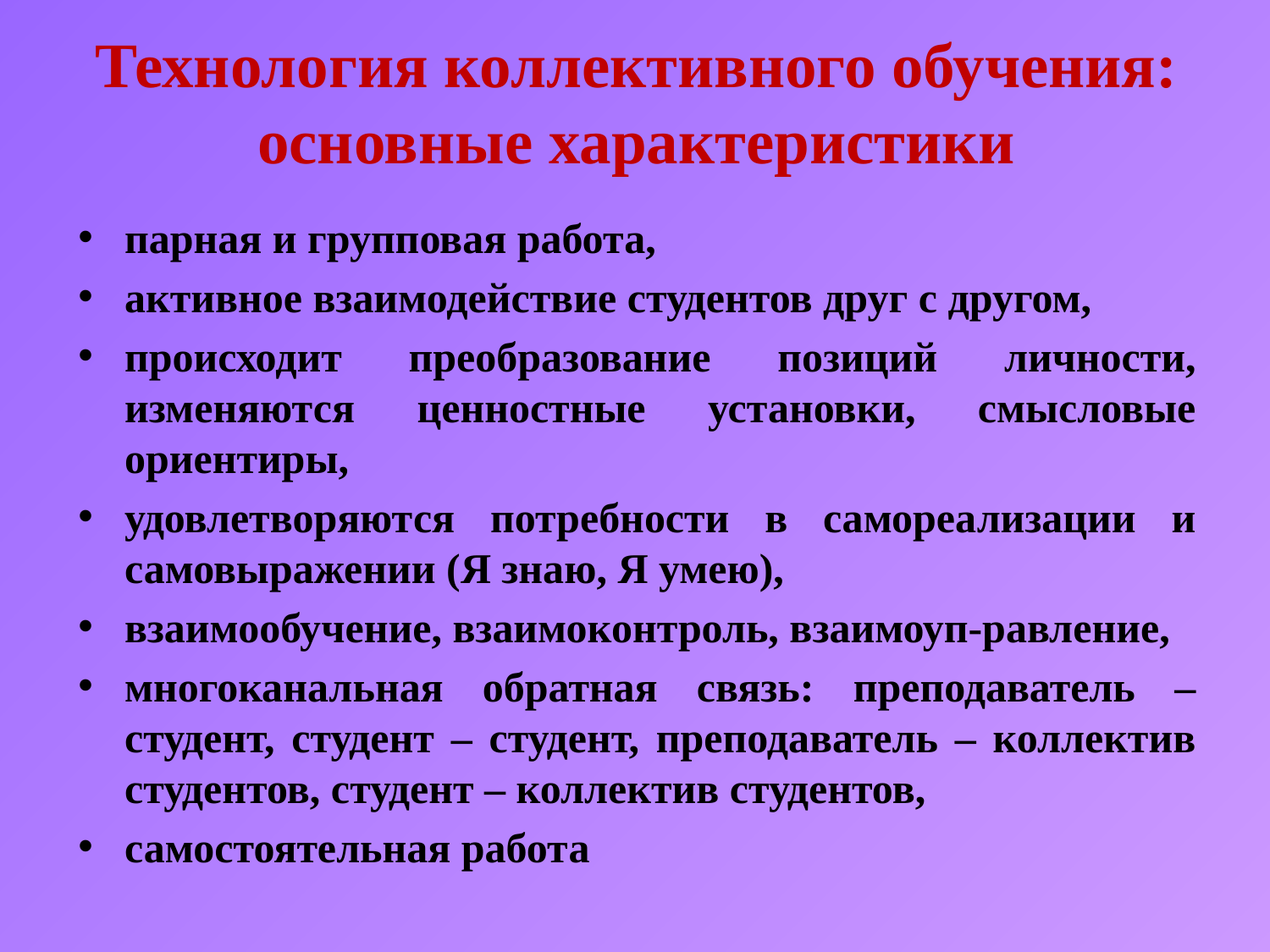

# Технология коллективного обучения: основные характеристики
парная и групповая работа,
активное взаимодействие студентов друг с другом,
происходит преобразование позиций личности, изменяются ценностные установки, смысловые ориентиры,
удовлетворяются потребности в самореализации и самовыражении (Я знаю, Я умею),
взаимообучение, взаимоконтроль, взаимоуп-равление,
многоканальная обратная связь: преподаватель – студент, студент – студент, преподаватель – коллектив студентов, студент – коллектив студентов,
самостоятельная работа